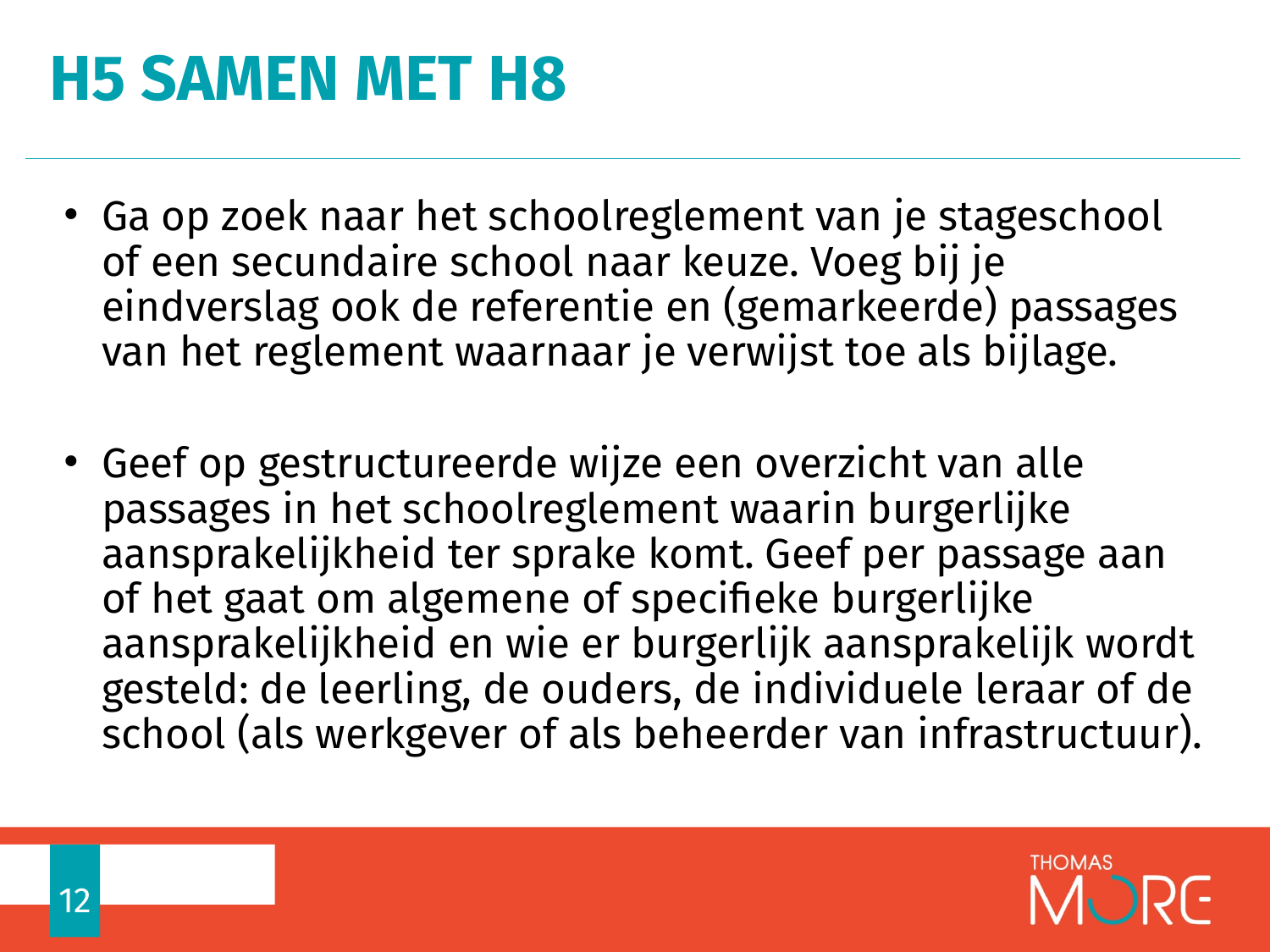

# H5 samen met h8
Ga op zoek naar het schoolreglement van je stageschool of een secundaire school naar keuze. Voeg bij je eindverslag ook de referentie en (gemarkeerde) passages van het reglement waarnaar je verwijst toe als bijlage.

Geef op gestructureerde wijze een overzicht van alle passages in het schoolreglement waarin burgerlijke aansprakelijkheid ter sprake komt. Geef per passage aan of het gaat om algemene of specifieke burgerlijke aansprakelijkheid en wie er burgerlijk aansprakelijk wordt gesteld: de leerling, de ouders, de individuele leraar of de school (als werkgever of als beheerder van infrastructuur).
12